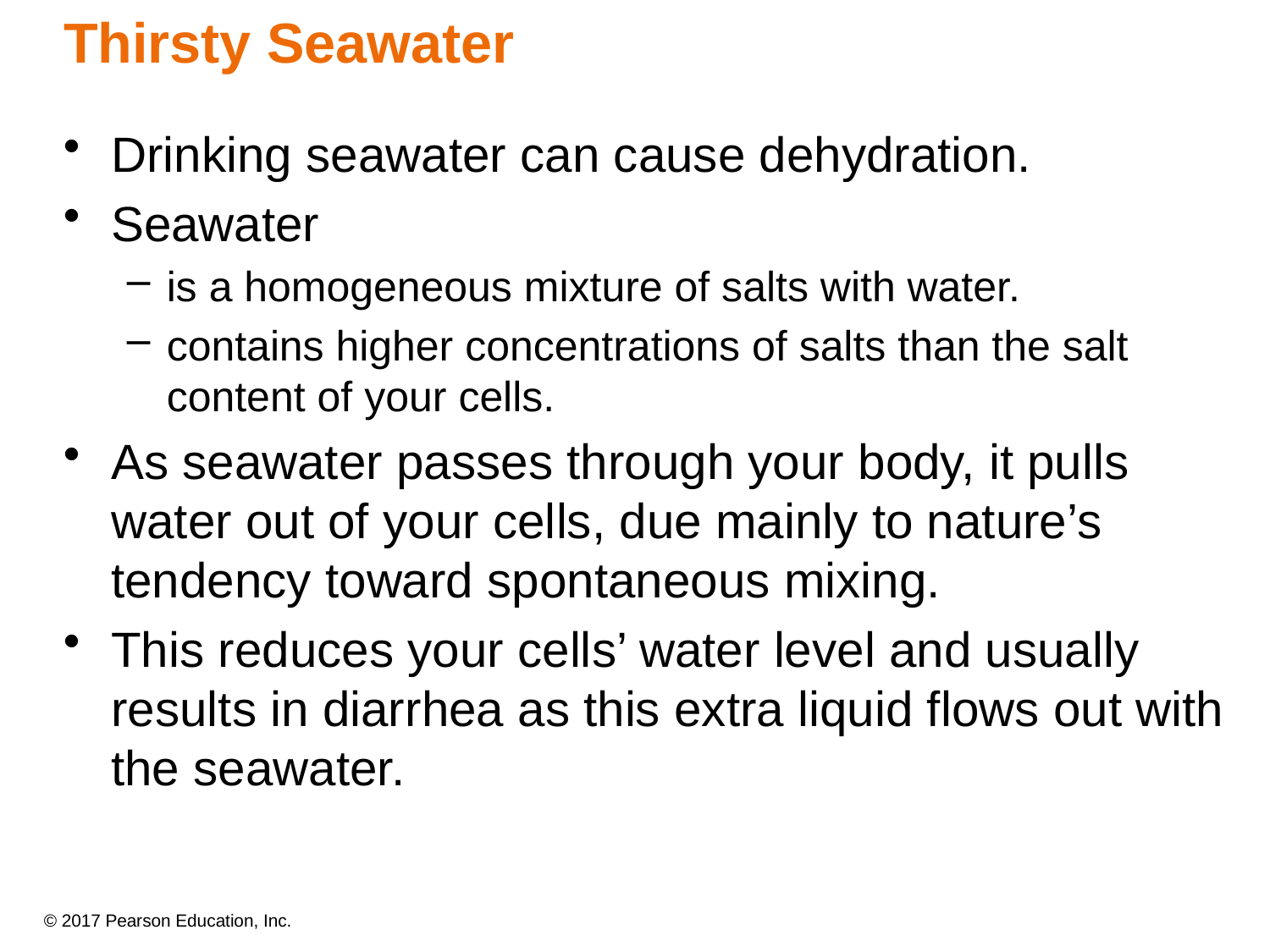

# Thirsty Seawater
Drinking seawater can cause dehydration.
Seawater
is a homogeneous mixture of salts with water.
contains higher concentrations of salts than the salt content of your cells.
As seawater passes through your body, it pulls water out of your cells, due mainly to nature’s tendency toward spontaneous mixing.
This reduces your cells’ water level and usually results in diarrhea as this extra liquid flows out with the seawater.